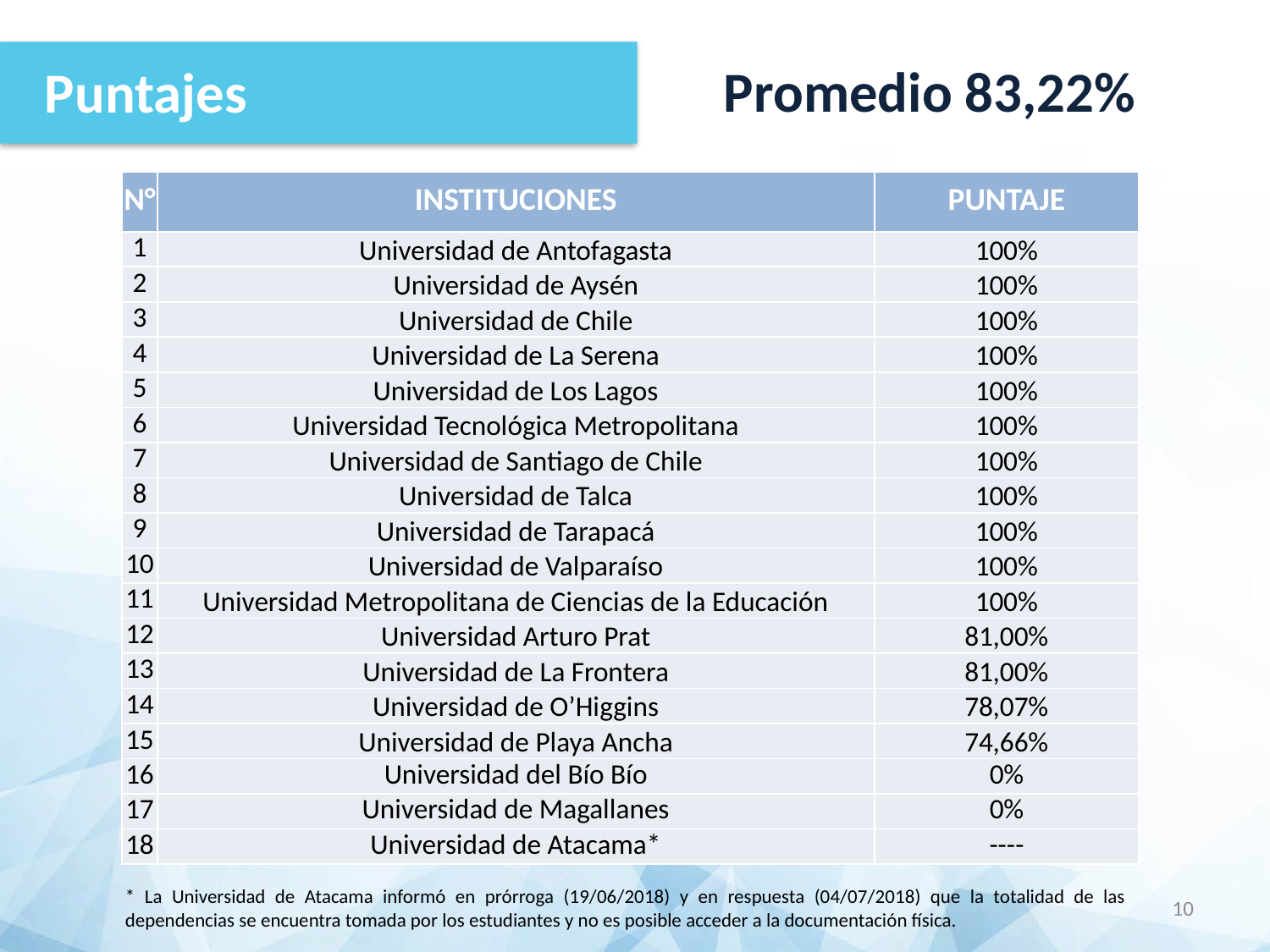

Promedio 83,22%
Puntajes
| N° | INSTITUCIONES | PUNTAJE |
| --- | --- | --- |
| 1 | Universidad de Antofagasta | 100% |
| 2 | Universidad de Aysén | 100% |
| 3 | Universidad de Chile | 100% |
| 4 | Universidad de La Serena | 100% |
| 5 | Universidad de Los Lagos | 100% |
| 6 | Universidad Tecnológica Metropolitana | 100% |
| 7 | Universidad de Santiago de Chile | 100% |
| 8 | Universidad de Talca | 100% |
| 9 | Universidad de Tarapacá | 100% |
| 10 | Universidad de Valparaíso | 100% |
| 11 | Universidad Metropolitana de Ciencias de la Educación | 100% |
| 12 | Universidad Arturo Prat | 81,00% |
| 13 | Universidad de La Frontera | 81,00% |
| 14 | Universidad de O’Higgins | 78,07% |
| 15 | Universidad de Playa Ancha | 74,66% |
| 16 | Universidad del Bío Bío | 0% |
| 17 | Universidad de Magallanes | 0% |
| 18 | Universidad de Atacama\* | ---- |
* La Universidad de Atacama informó en prórroga (19/06/2018) y en respuesta (04/07/2018) que la totalidad de las dependencias se encuentra tomada por los estudiantes y no es posible acceder a la documentación física.
10